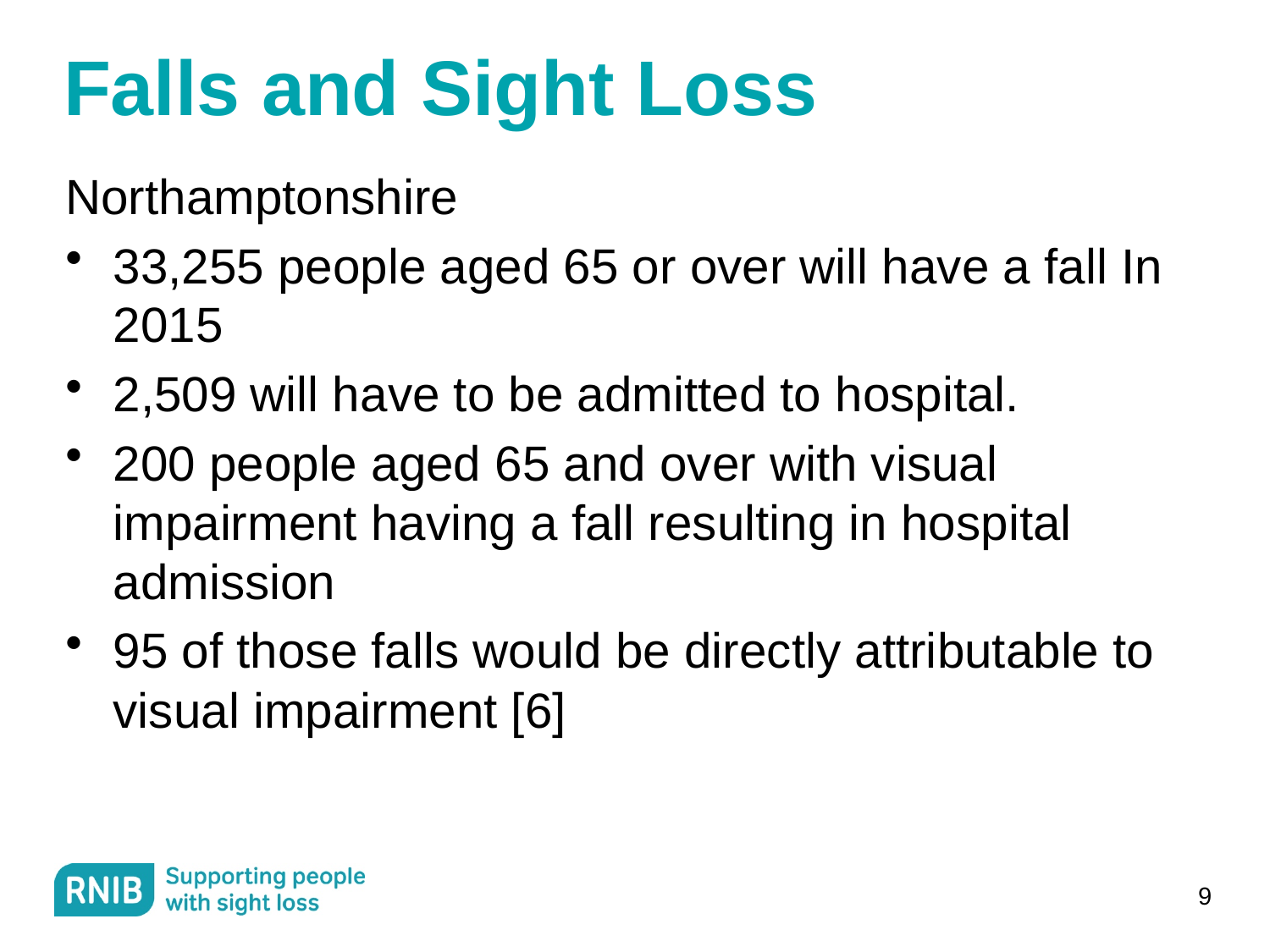

# Falls and Sight Loss
Northamptonshire
33,255 people aged 65 or over will have a fall In 2015
2,509 will have to be admitted to hospital.
200 people aged 65 and over with visual impairment having a fall resulting in hospital admission
95 of those falls would be directly attributable to visual impairment [6]
9